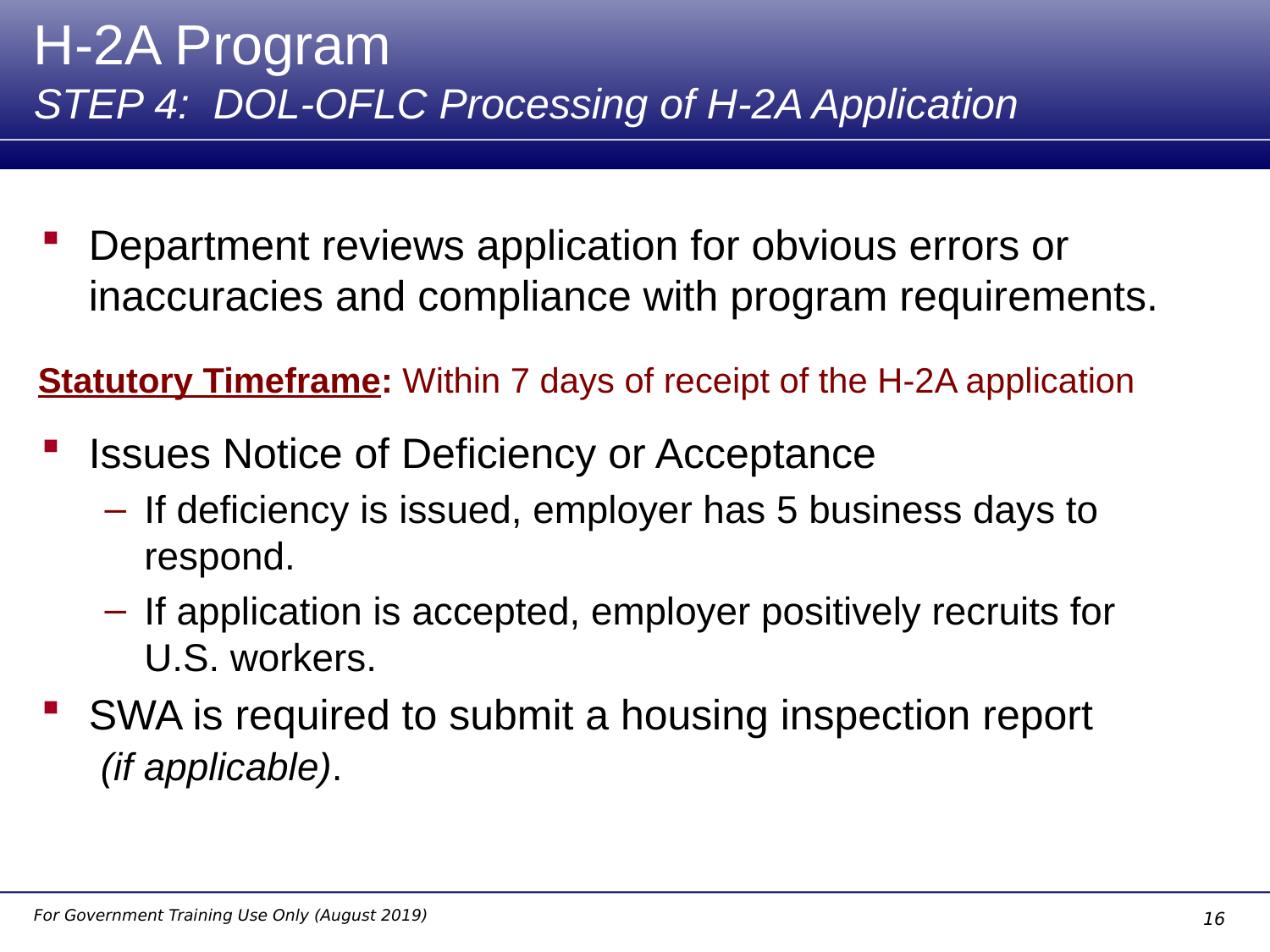

# H-2A Program STEP 4:  DOL-OFLC Processing of H-2A Application
Department reviews application for obvious errors or inaccuracies and compliance with program requirements.

Issues Notice of Deficiency or Acceptance
If deficiency is issued, employer has 5 business days to respond.
If application is accepted, employer positively recruits for U.S. workers.
SWA is required to submit a housing inspection report          (if applicable).
Statutory Timeframe: Within 7 days of receipt of the H-2A application
For Government Training Use Only (August 2019)
16